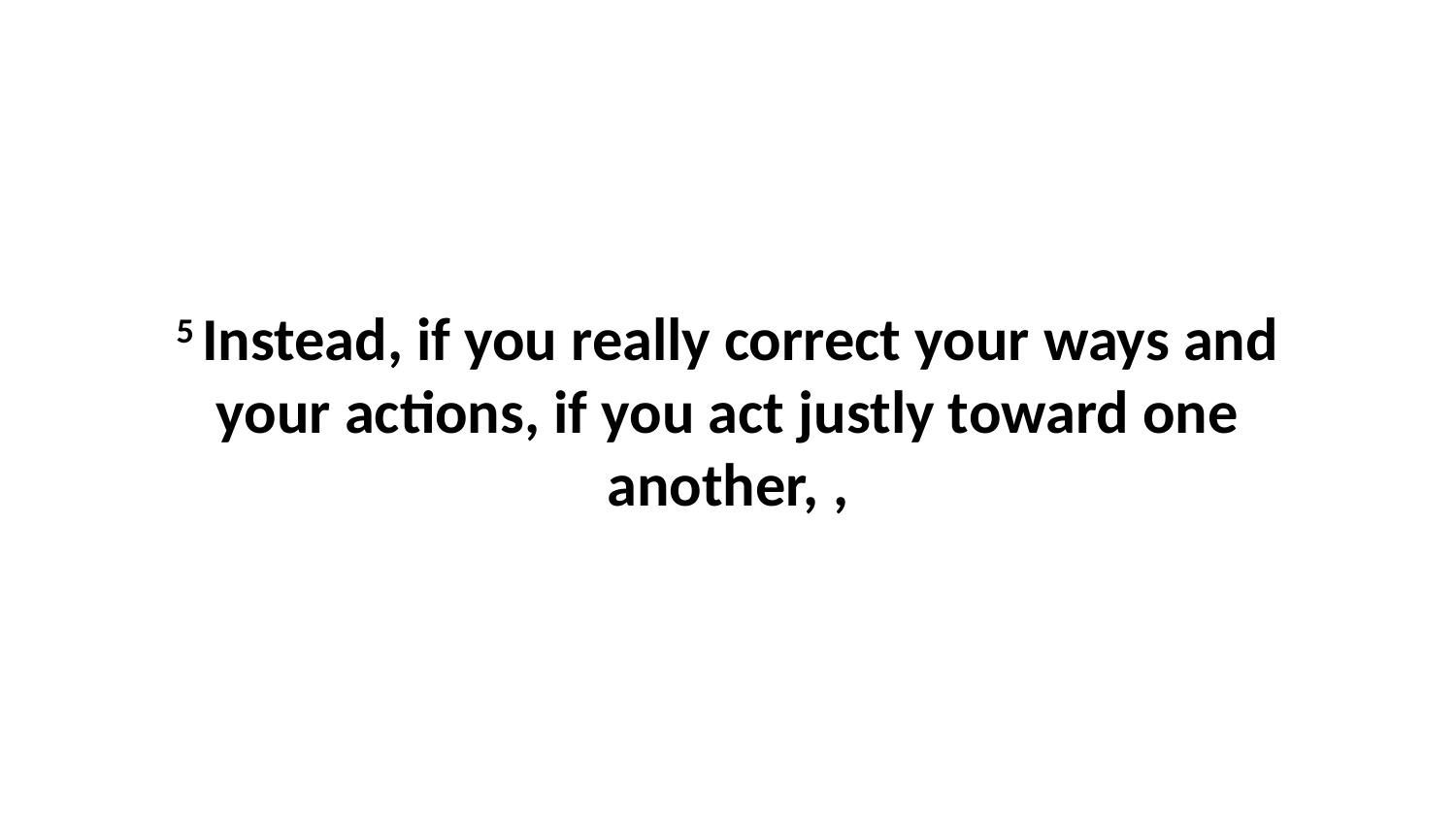

5 Instead, if you really correct your ways and your actions, if you act justly toward one another, ,